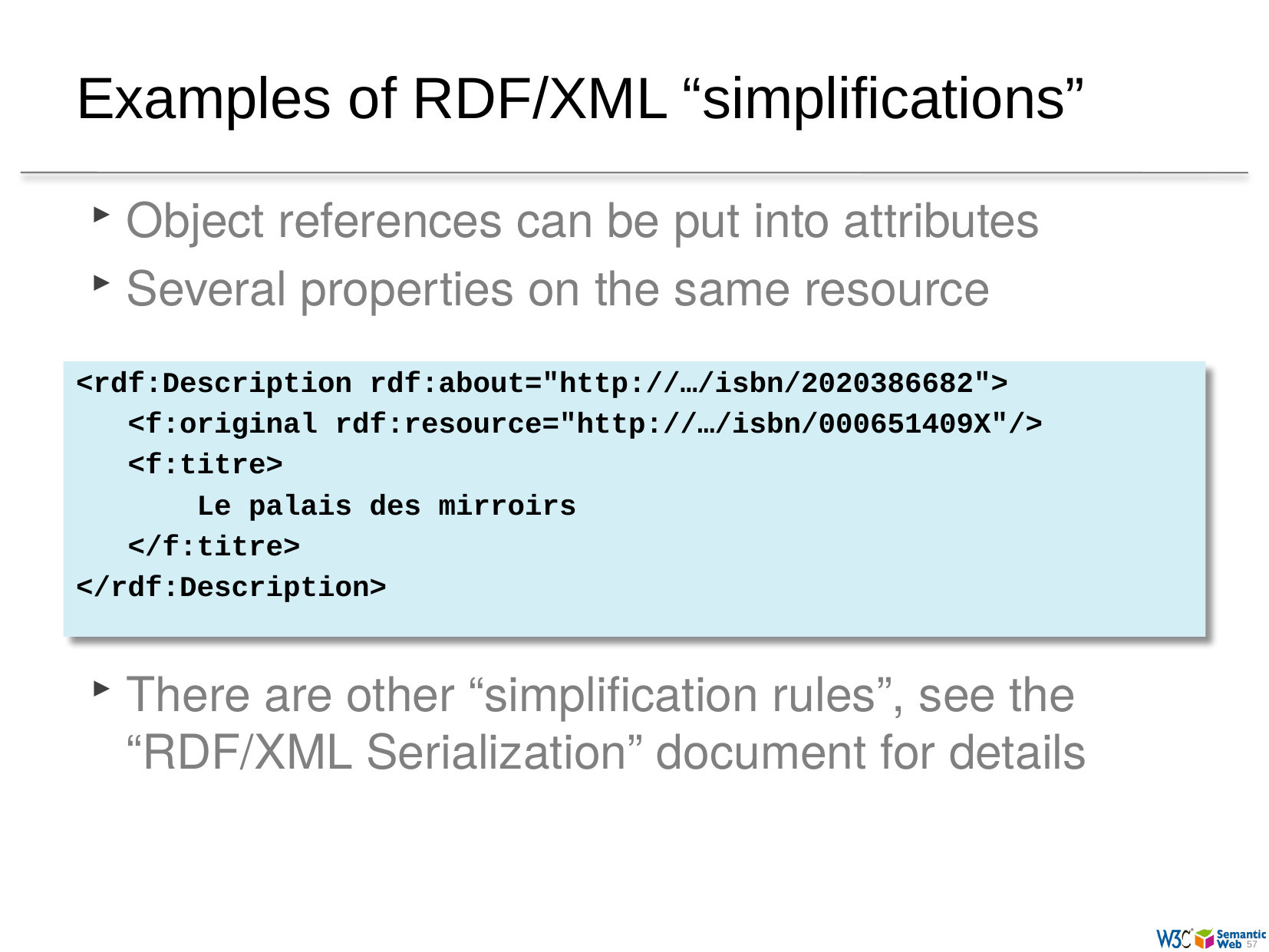

# Examples of RDF/XML “simplifications”
Object references can be put into attributes
Several properties on the same resource
<rdf:Description rdf:about="http://…/isbn/2020386682">
   <f:original rdf:resource="http://…/isbn/000651409X"/>
   <f:titre>
       Le palais des mirroirs
   </f:titre>
</rdf:Description>

There are other “simplification rules”, see the “RDF/XML Serialization” document for details